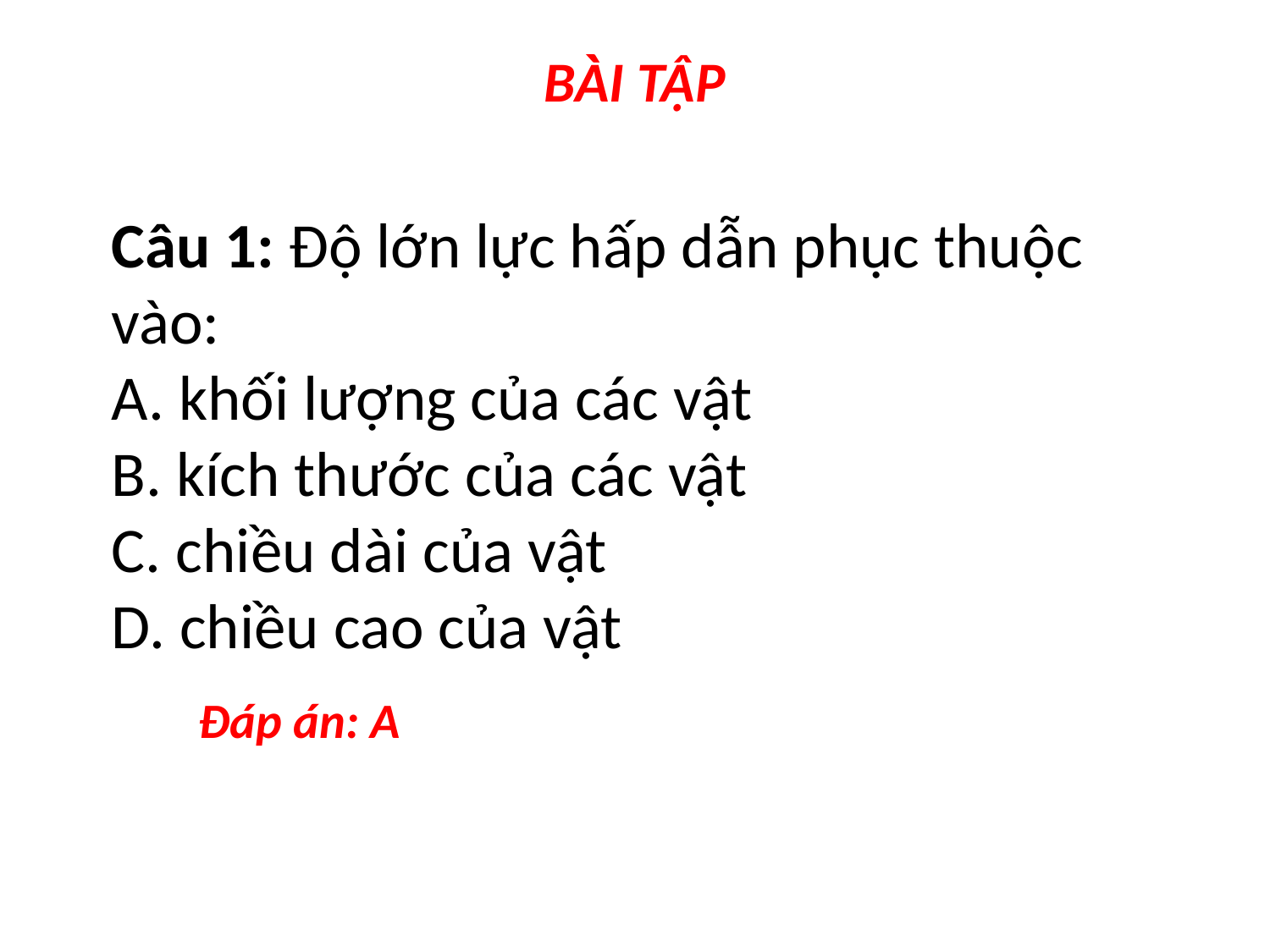

BÀI TẬP
Câu 1: Độ lớn lực hấp dẫn phục thuộc vào:
A. khối lượng của các vật
B. kích thước của các vật
C. chiều dài của vật
D. chiều cao của vật
Đáp án: A